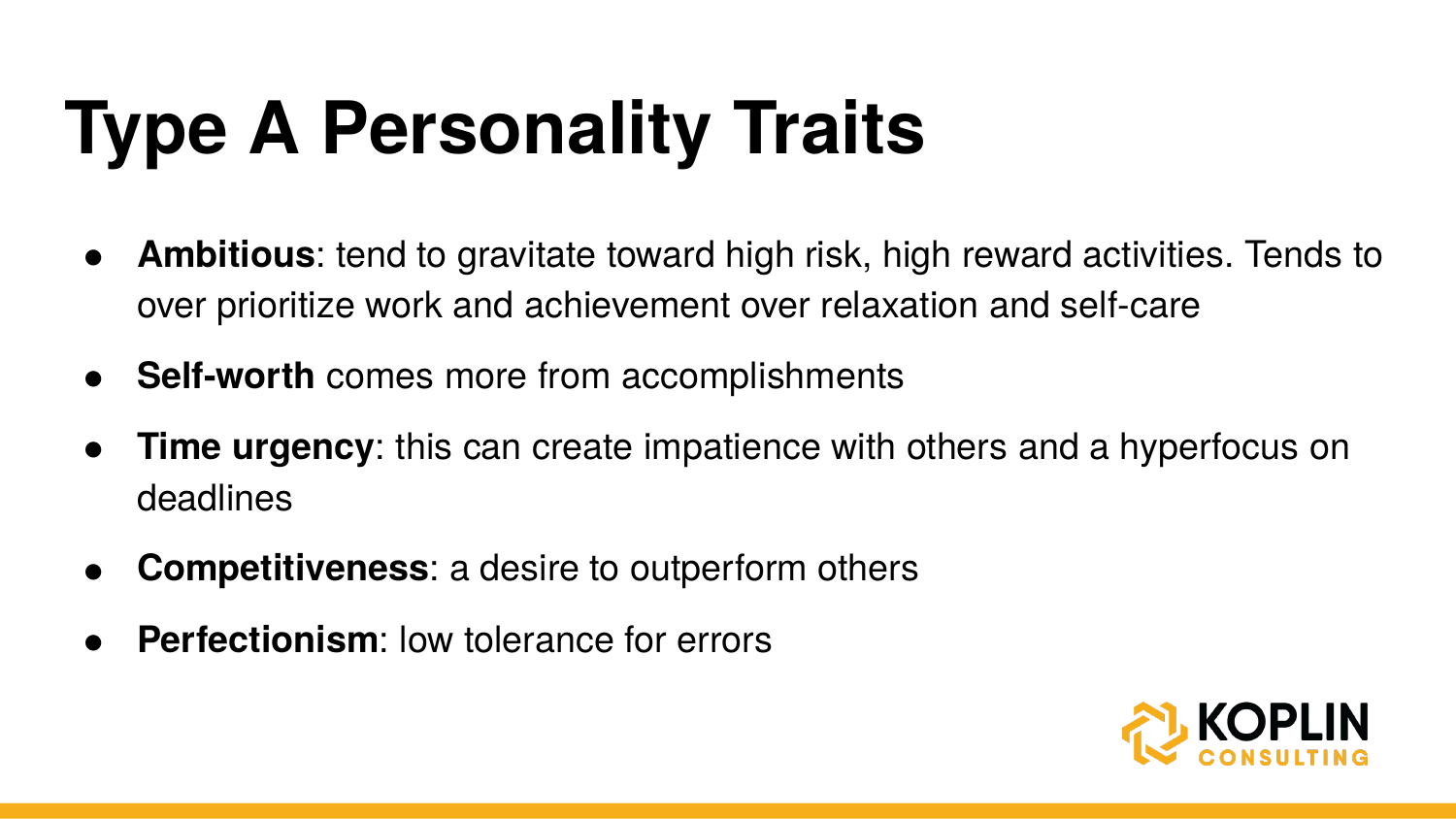

# Type A Personality Traits
Ambitious: tend to gravitate toward high risk, high reward activities. Tends to over prioritize work and achievement over relaxation and self-care
Self-worth comes more from accomplishments
Time urgency: this can create impatience with others and a hyperfocus on deadlines
Competitiveness: a desire to outperform others
Perfectionism: low tolerance for errors